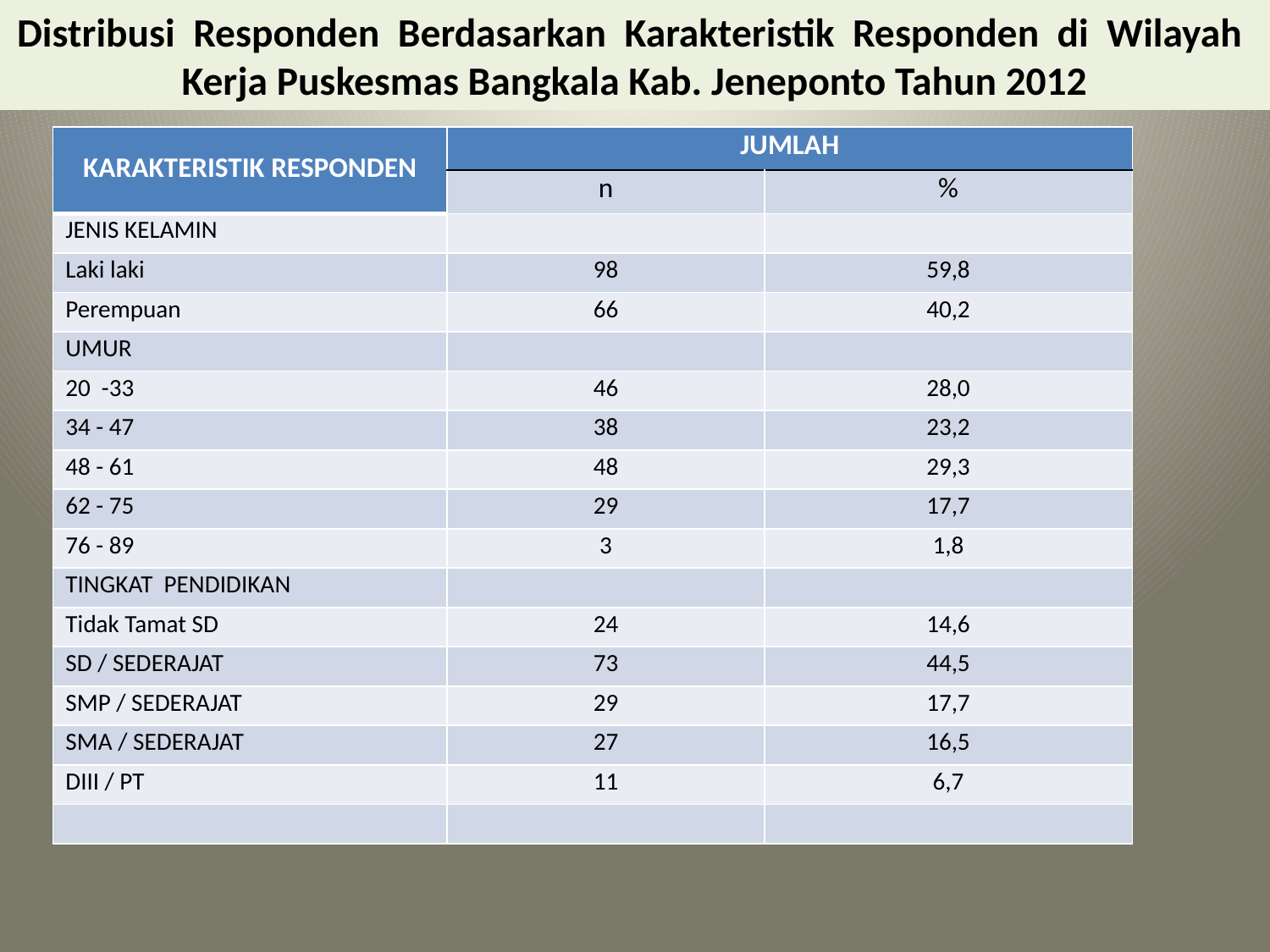

# Distribusi  Responden  Berdasarkan  Karakteristik  Responden  di  Wilayah  Kerja Puskesmas Bangkala Kab. Jeneponto Tahun 2012
| KARAKTERISTIK RESPONDEN | JUMLAH |  |
| --- | --- | --- |
|  | n | % |
| JENIS KELAMIN |  |  |
| Laki laki | 98 | 59,8 |
| Perempuan | 66 | 40,2 |
| UMUR |  |  |
| 20 -33 | 46 | 28,0 |
| 34 - 47 | 38 | 23,2 |
| 48 - 61 | 48 | 29,3 |
| 62 - 75 | 29 | 17,7 |
| 76 - 89 | 3 | 1,8 |
| TINGKAT PENDIDIKAN |  |  |
| Tidak Tamat SD | 24 | 14,6 |
| SD / SEDERAJAT | 73 | 44,5 |
| SMP / SEDERAJAT | 29 | 17,7 |
| SMA / SEDERAJAT | 27 | 16,5 |
| DIII / PT | 11 | 6,7 |
|  |  |  |